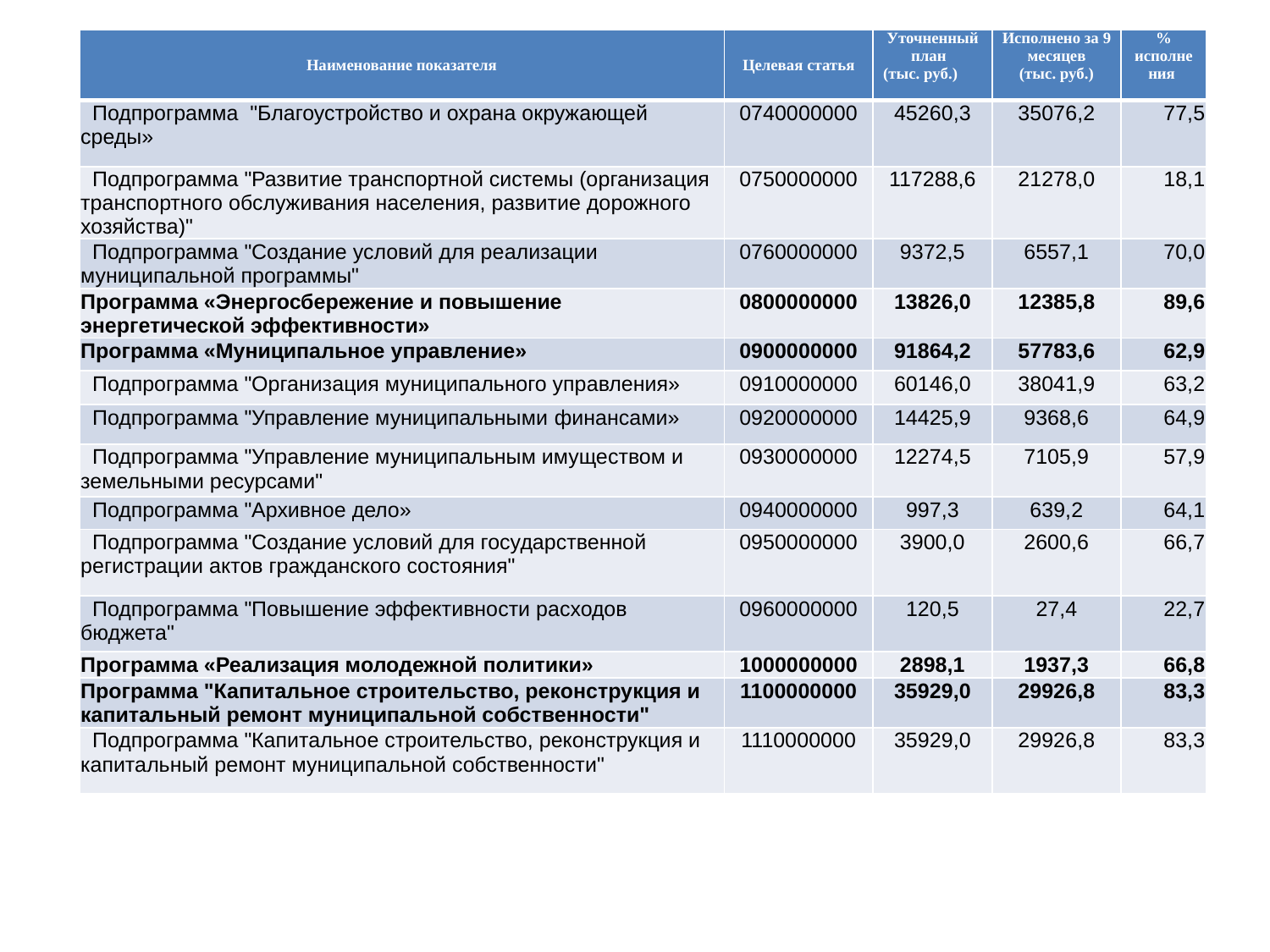

| Наименование показателя | Целевая статья | Уточненный план (тыс. руб.) | Исполнено за 9 месяцев (тыс. руб.) | % исполнения |
| --- | --- | --- | --- | --- |
| Подпрограмма "Благоустройство и охрана окружающей среды» | 0740000000 | 45260,3 | 35076,2 | 77,5 |
| Подпрограмма "Развитие транспортной системы (организация транспортного обслуживания населения, развитие дорожного хозяйства)" | 0750000000 | 117288,6 | 21278,0 | 18,1 |
| Подпрограмма "Создание условий для реализации муниципальной программы" | 0760000000 | 9372,5 | 6557,1 | 70,0 |
| Программа «Энергосбережение и повышение энергетической эффективности» | 0800000000 | 13826,0 | 12385,8 | 89,6 |
| Программа «Муниципальное управление» | 0900000000 | 91864,2 | 57783,6 | 62,9 |
| Подпрограмма "Организация муниципального управления» | 0910000000 | 60146,0 | 38041,9 | 63,2 |
| Подпрограмма "Управление муниципальными финансами» | 0920000000 | 14425,9 | 9368,6 | 64,9 |
| Подпрограмма "Управление муниципальным имуществом и земельными ресурсами" | 0930000000 | 12274,5 | 7105,9 | 57,9 |
| Подпрограмма "Архивное дело» | 0940000000 | 997,3 | 639,2 | 64,1 |
| Подпрограмма "Создание условий для государственной регистрации актов гражданского состояния" | 0950000000 | 3900,0 | 2600,6 | 66,7 |
| Подпрограмма "Повышение эффективности расходов бюджета" | 0960000000 | 120,5 | 27,4 | 22,7 |
| Программа «Реализация молодежной политики» | 1000000000 | 2898,1 | 1937,3 | 66,8 |
| Программа "Капитальное строительство, реконструкция и капитальный ремонт муниципальной собственности" | 1100000000 | 35929,0 | 29926,8 | 83,3 |
| Подпрограмма "Капитальное строительство, реконструкция и капитальный ремонт муниципальной собственности" | 1110000000 | 35929,0 | 29926,8 | 83,3 |
#